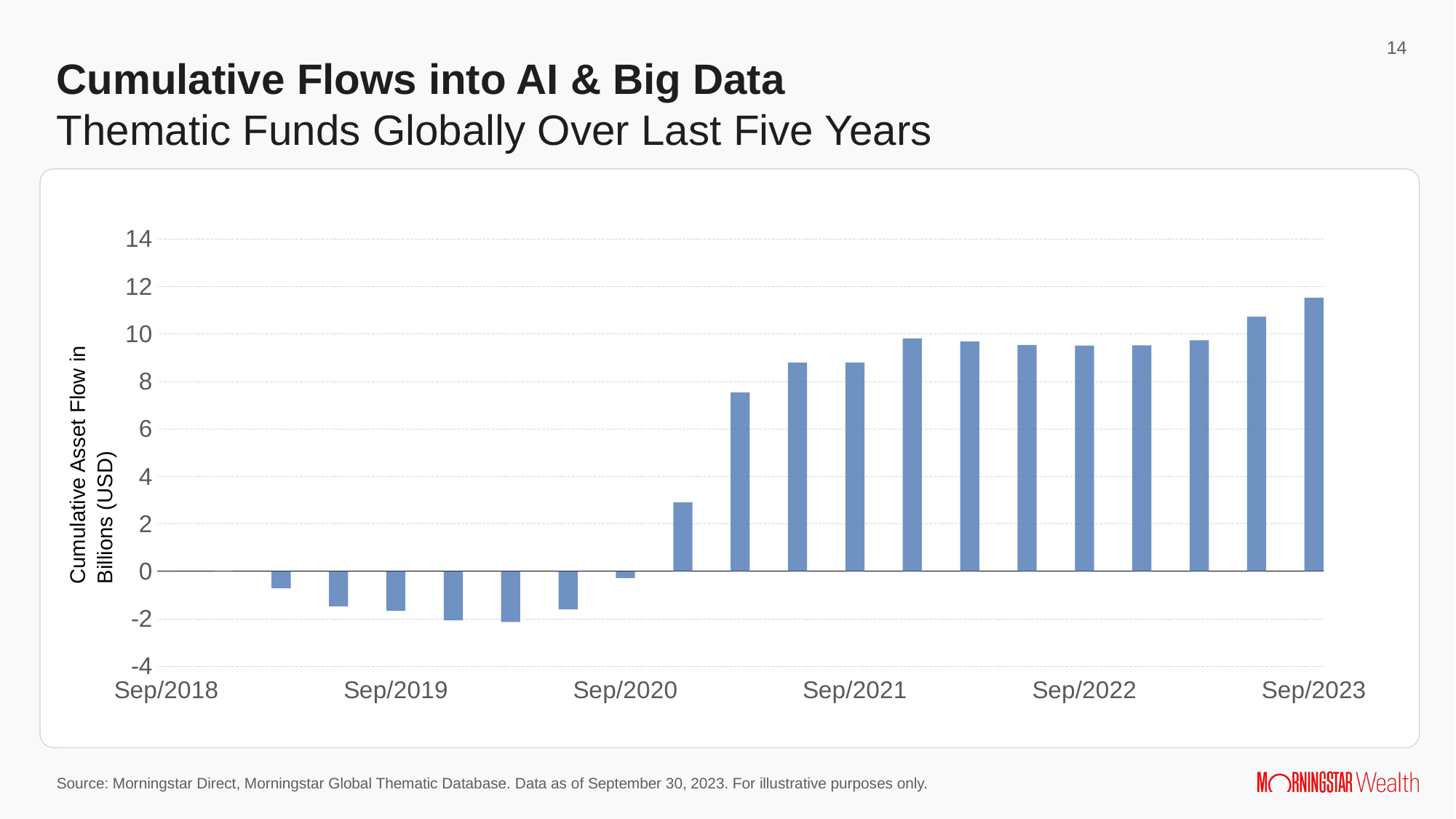

Cumulative Flows into AI & Big Data
Thematic Funds Globally Over Last Five Years

### Chart

| Category | Cumulative Flows into AI & Big Data Thematic Funds Since Dec 2019 |
|---|---|
| 43373 | 0.0 |
| 43465 | 0.0067019845516959 |
| 43555 | -0.7204533563626367 |
| 43646 | -1.4830290746076358 |
| 43738 | -1.6606130356716091 |
| 43830 | -2.070626222350557 |
| 43921 | -2.1406678035171254 |
| 44012 | -1.6055176975397605 |
| 44104 | -0.29073137005061955 |
| 44196 | 2.8987553305278992 |
| 44286 | 7.531094138033669 |
| 44377 | 8.78994796103315 |
| 44469 | 8.78713190945061 |
| 44561 | 9.810717650895551 |
| 44651 | 9.679063791686957 |
| 44742 | 9.532021051481479 |
| 44834 | 9.508932184493633 |
| 44926 | 9.515316649906994 |
| 45016 | 9.732882872467824 |
| 45107 | 10.725362823081786 |
| 45199 | 11.525155150503494 |
Cumulative Asset Flow in Billions (USD)

Source: Morningstar Direct, Morningstar Global Thematic Database. Data as of September 30, 2023. For illustrative purposes only.